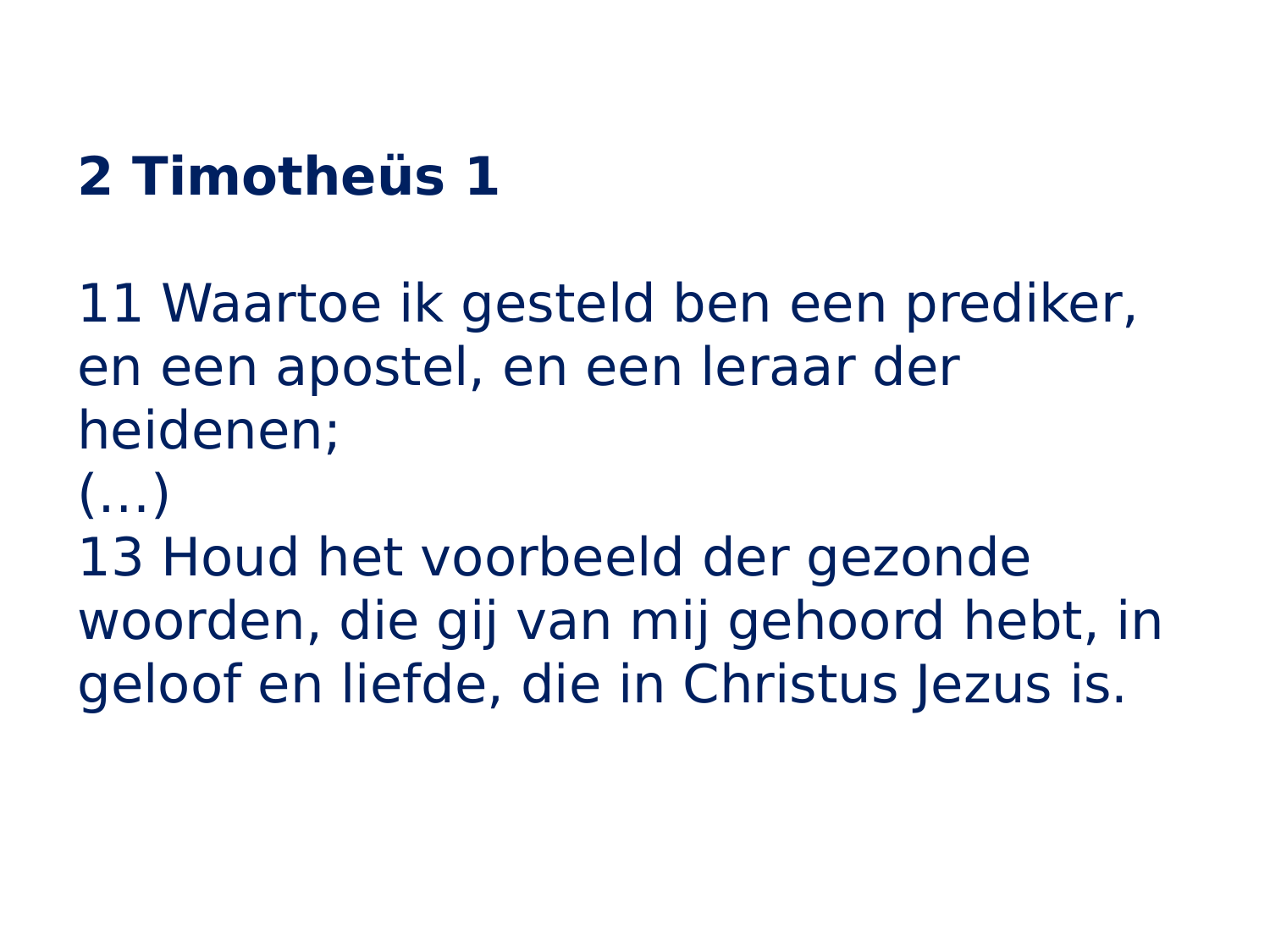

2 Timotheüs 1

11 Waartoe ik gesteld ben een prediker, en een apostel, en een leraar der heidenen;
(…)
13 Houd het voorbeeld der gezonde woorden, die gij van mij gehoord hebt, in geloof en liefde, die in Christus Jezus is.